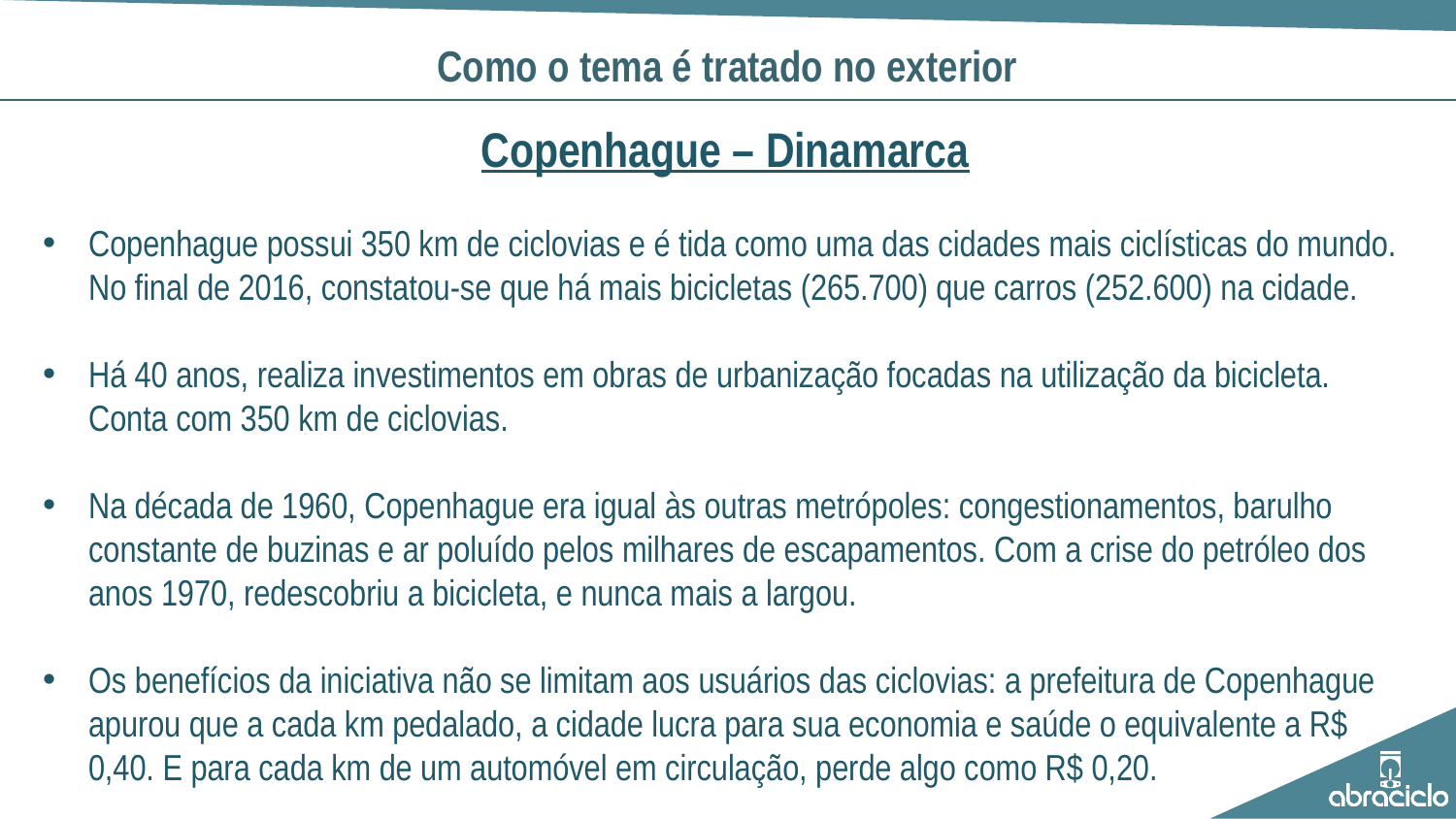

# Como o tema é tratado no exterior
Copenhague – Dinamarca

Copenhague possui 350 km de ciclovias e é tida como uma das cidades mais ciclísticas do mundo. No final de 2016, constatou-se que há mais bicicletas (265.700) que carros (252.600) na cidade.
Há 40 anos, realiza investimentos em obras de urbanização focadas na utilização da bicicleta. Conta com 350 km de ciclovias.
Na década de 1960, Copenhague era igual às outras metrópoles: congestionamentos, barulho constante de buzinas e ar poluído pelos milhares de escapamentos. Com a crise do petróleo dos anos 1970, redescobriu a bicicleta, e nunca mais a largou.

Os benefícios da iniciativa não se limitam aos usuários das ciclovias: a prefeitura de Copenhague apurou que a cada km pedalado, a cidade lucra para sua economia e saúde o equivalente a R$ 0,40. E para cada km de um automóvel em circulação, perde algo como R$ 0,20.